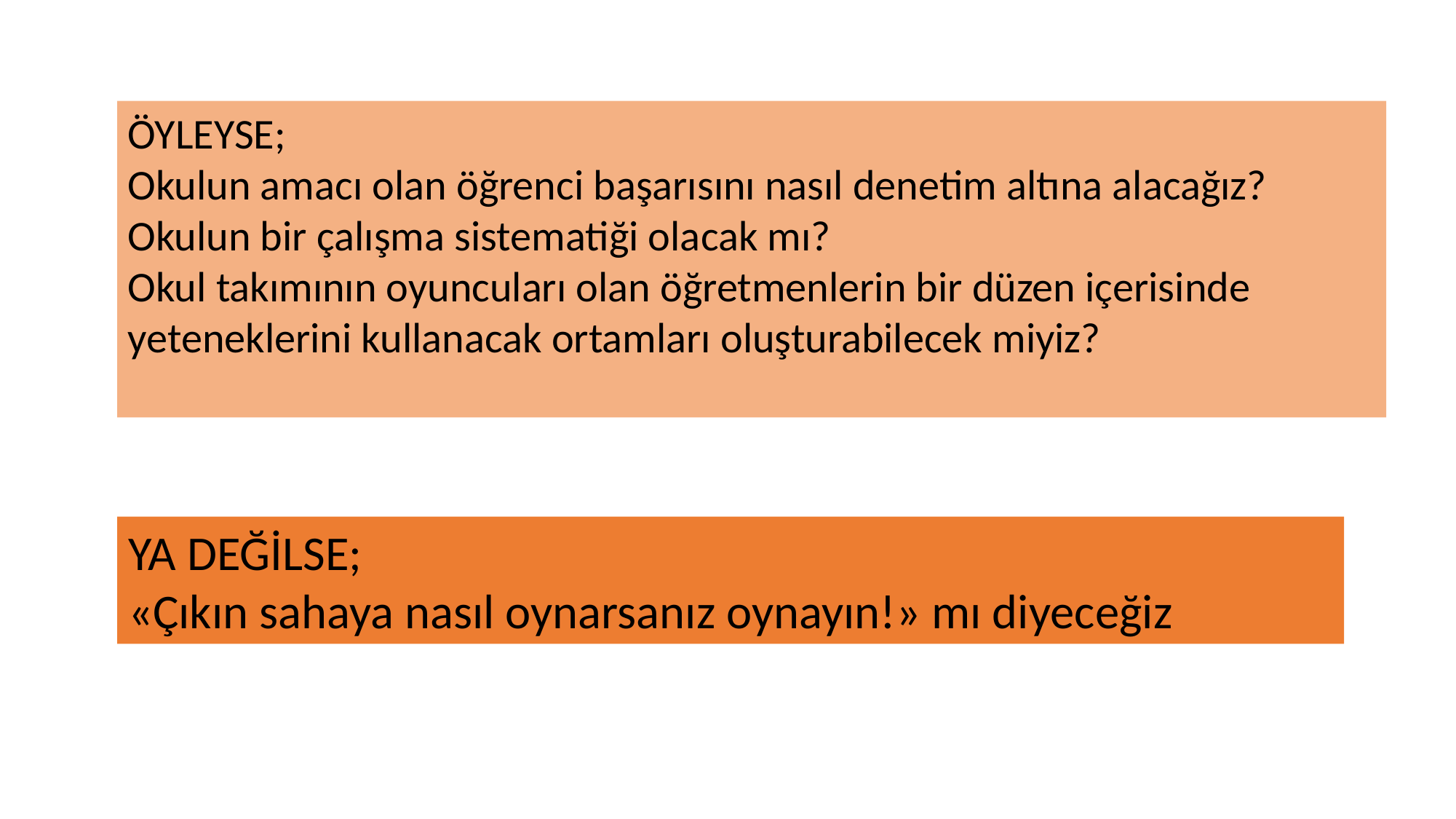

ÖYLEYSE;
Okulun amacı olan öğrenci başarısını nasıl denetim altına alacağız?
Okulun bir çalışma sistematiği olacak mı?
Okul takımının oyuncuları olan öğretmenlerin bir düzen içerisinde yeteneklerini kullanacak ortamları oluşturabilecek miyiz?

YA DEĞİLSE;
«Çıkın sahaya nasıl oynarsanız oynayın!» mı diyeceğiz